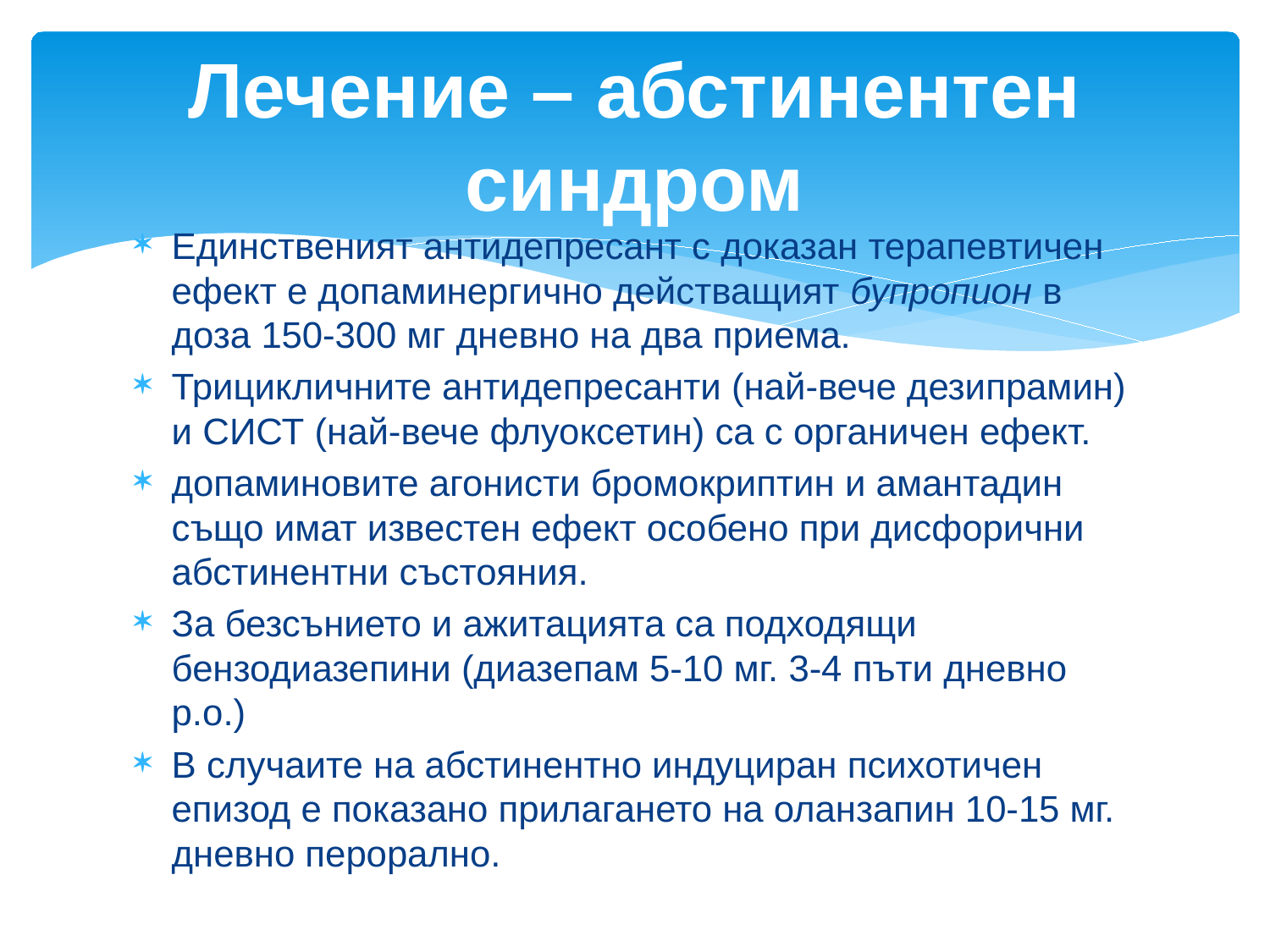

# Лечение – абстинентен синдром
Единственият антидепресант с доказан терапевтичен ефект е допаминергично действащият бупропион в доза 150-300 мг дневно на два приема.
Трицикличните антидепресанти (най-вече дезипрамин) и СИСТ (най-вече флуоксетин) са с органичен ефект.
допаминовите агонисти бромокриптин и амантадин също имат известен ефект особено при дисфорични абстинентни състояния.
За безсънието и ажитацията са подходящи бензодиазепини (диазепам 5-10 мг. 3-4 пъти дневно p.o.)
В случаите на абстинентно индуциран психотичен епизод е показано прилагането на оланзапин 10-15 мг. дневно перорално.